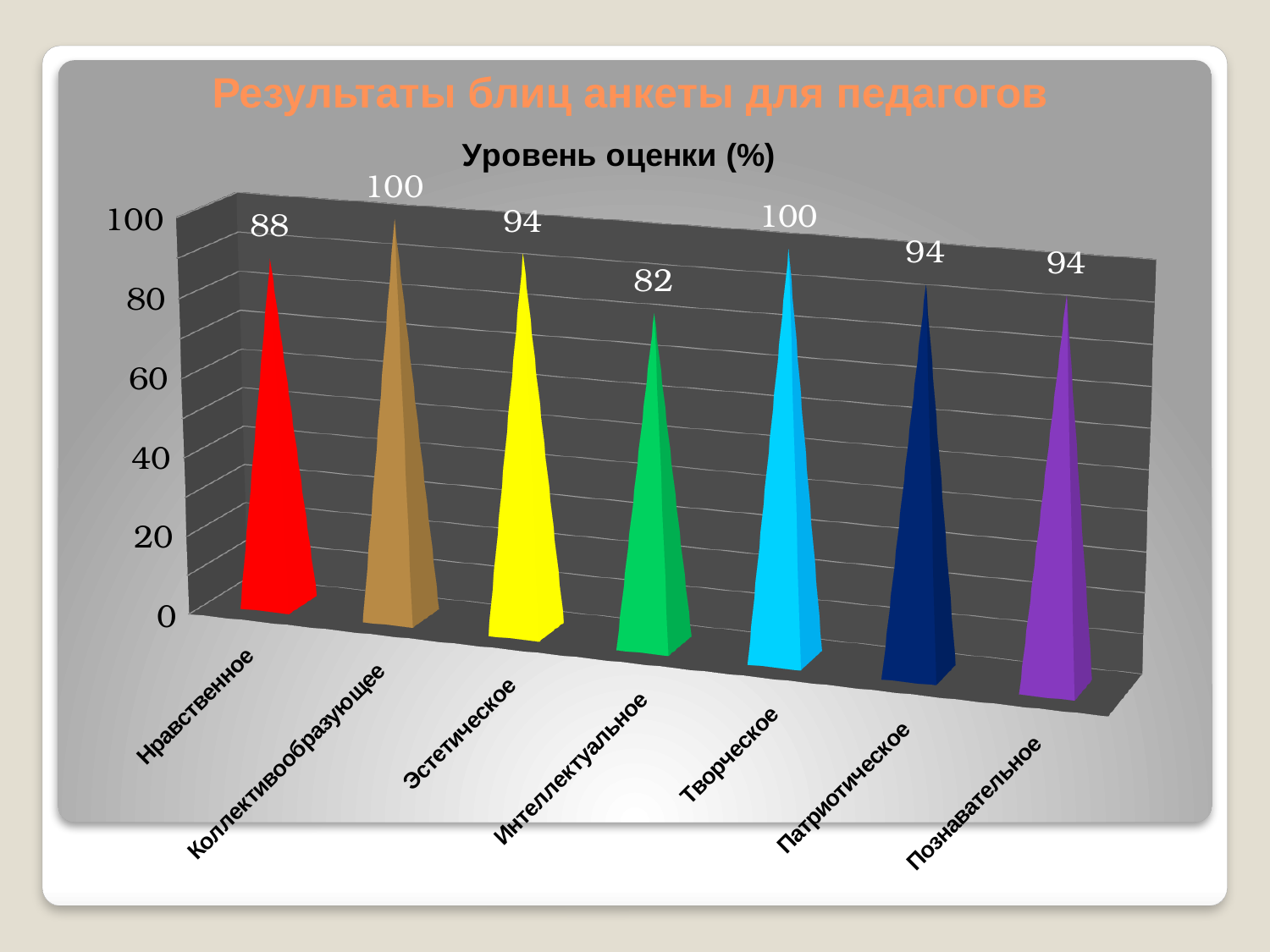

Результаты блиц анкеты для педагогов

[unsupported chart]